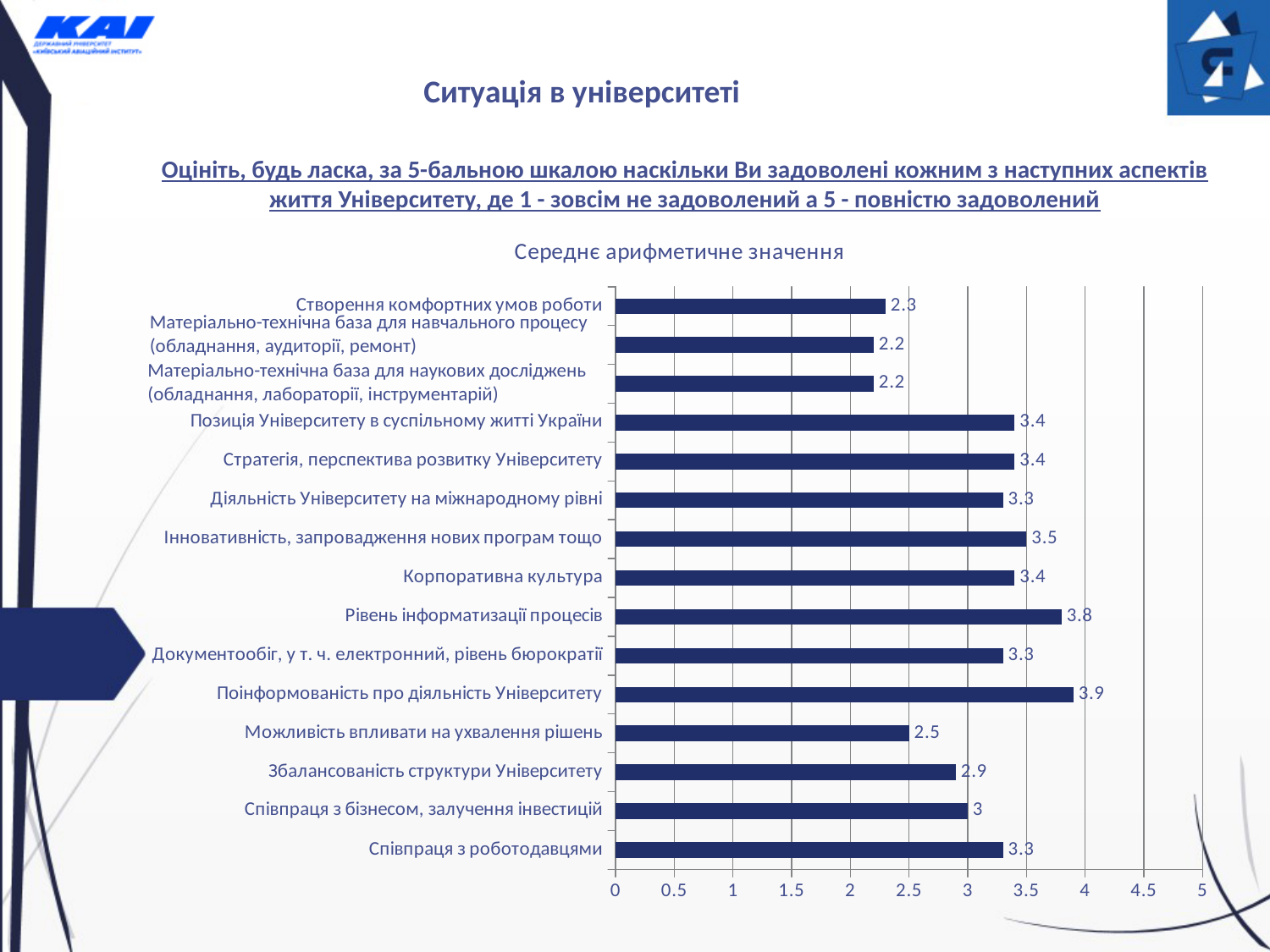

Ситуація в університеті
Оцініть, будь ласка, за 5-бальною шкалою наскільки Ви задоволені кожним з наступних аспектів життя Університету, де 1 - зовсім не задоволений а 5 - повністю задоволений

### Chart: Середнє арифметичне значення

| Category | середнє арифметичне значення |
|---|---|
| Співпраця з роботодавцями | 3.3 |
| Співпраця з бізнесом, залучення інвестицій | 3.0 |
| Збалансованість структури Університету | 2.9 |
| Можливість впливати на ухвалення рішень | 2.5 |
| Поінформованість про діяльність Університету | 3.9 |
| Документообіг, у т. ч. електронний, рівень бюрократії | 3.3 |
| Рівень інформатизації процесів | 3.8 |
| Корпоративна культура | 3.4 |
| Інновативність, запровадження нових програм тощо | 3.5 |
| Діяльність Університету на міжнародному рівні | 3.3 |
| Стратегія, перспектива розвитку Університету | 3.4 |
| Позиція Університету в суспільному житті України | 3.4 |
|   | 2.2 |
|  | 2.2 |
| Створення комфортних умов роботи | 2.3 |
Матеріально-технічна база для навчального процесу (обладнання, аудиторії, ремонт)
Матеріально-технічна база для наукових досліджень (обладнання, лабораторії, інструментарій)